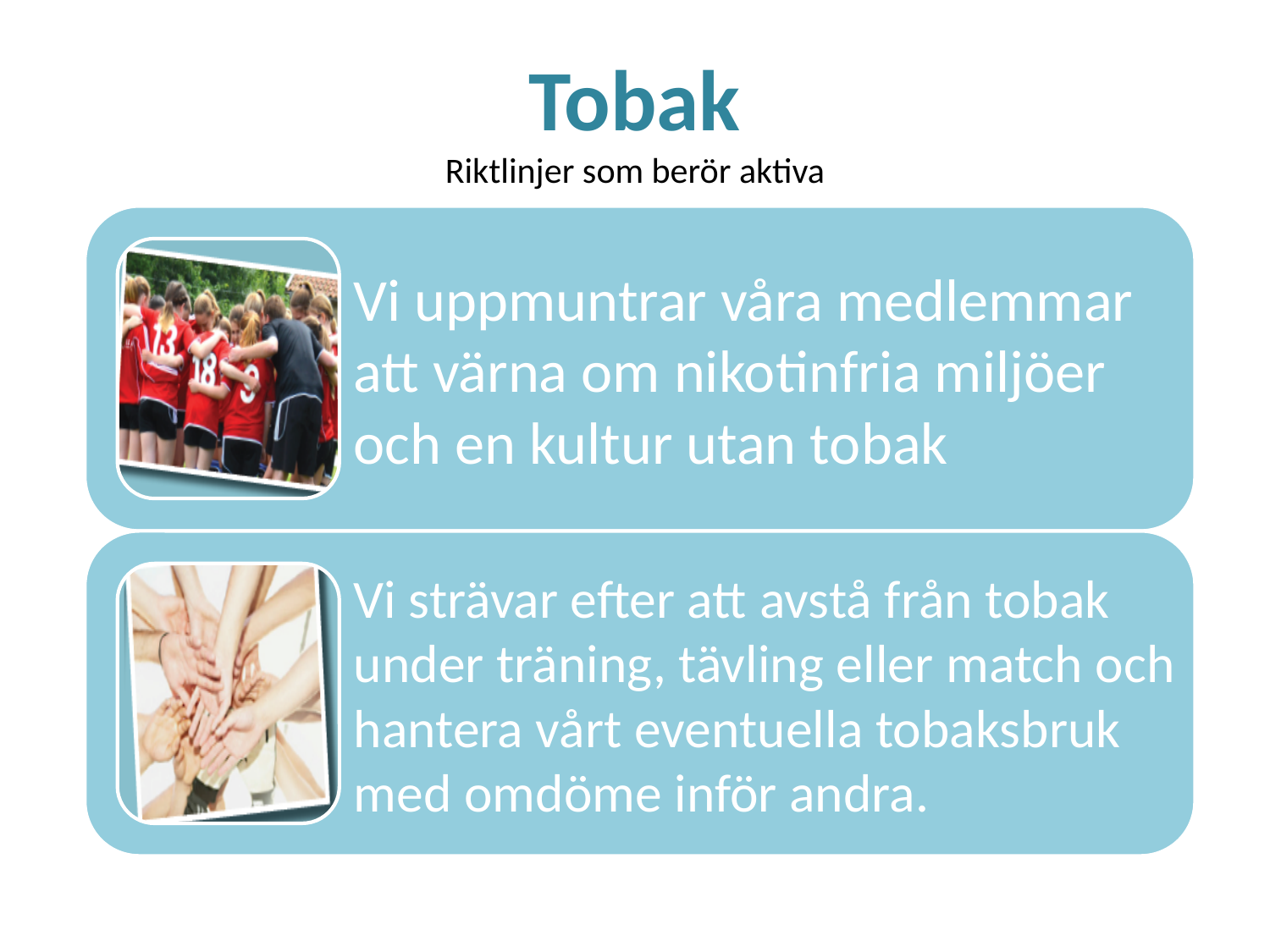

# Tobak Riktlinjer som berör aktiva
Vi uppmuntrar våra medlemmar att värna om nikotinfria miljöer och en kultur utan tobak
Vi strävar efter att avstå från tobak under träning, tävling eller match och hantera vårt eventuella tobaksbruk med omdöme inför andra.